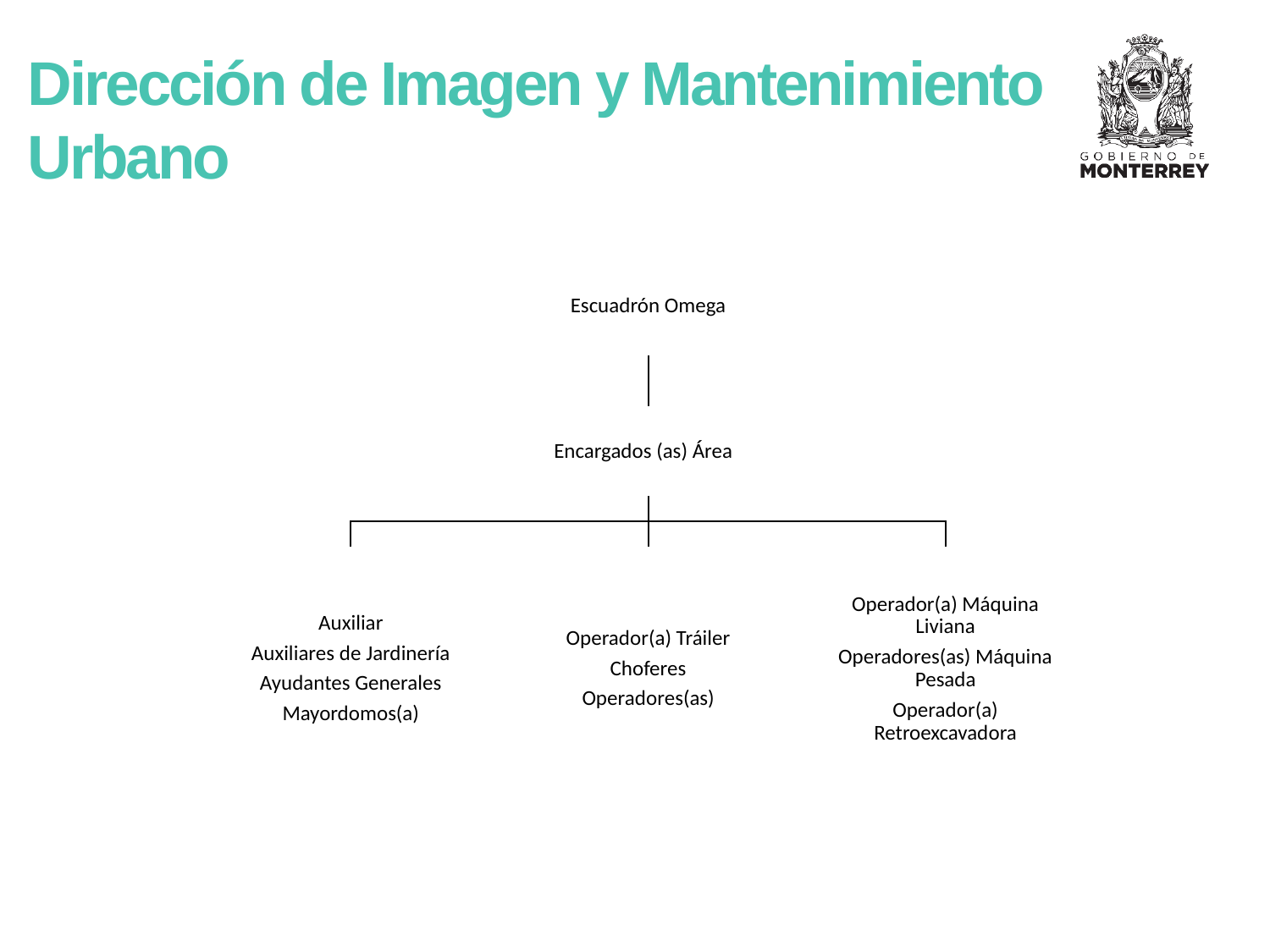

Dirección de Imagen y Mantenimiento Urbano
Escuadrón Omega
Encargados (as) Área
Auxiliar
Auxiliares de Jardinería
Ayudantes Generales
Mayordomos(a)

Operador(a) Tráiler
Choferes
Operadores(as)

Operador(a) Máquina Liviana
Operadores(as) Máquina Pesada
Operador(a) Retroexcavadora